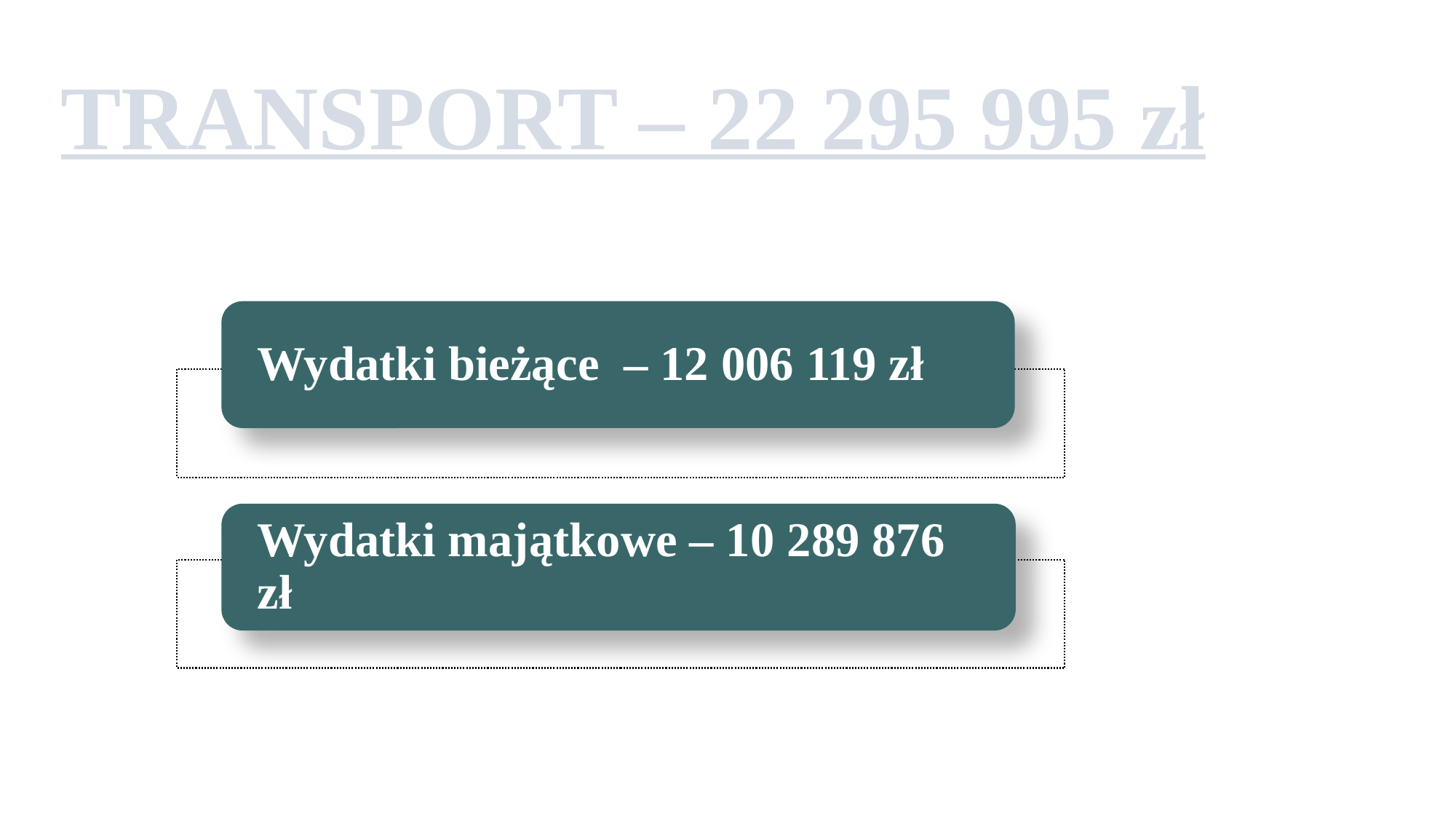

TRANSPORT – 22 295 995 zł
Wydatki bieżące  – 12 006 119 zł
Wydatki majątkowe – 10 289 876 zł